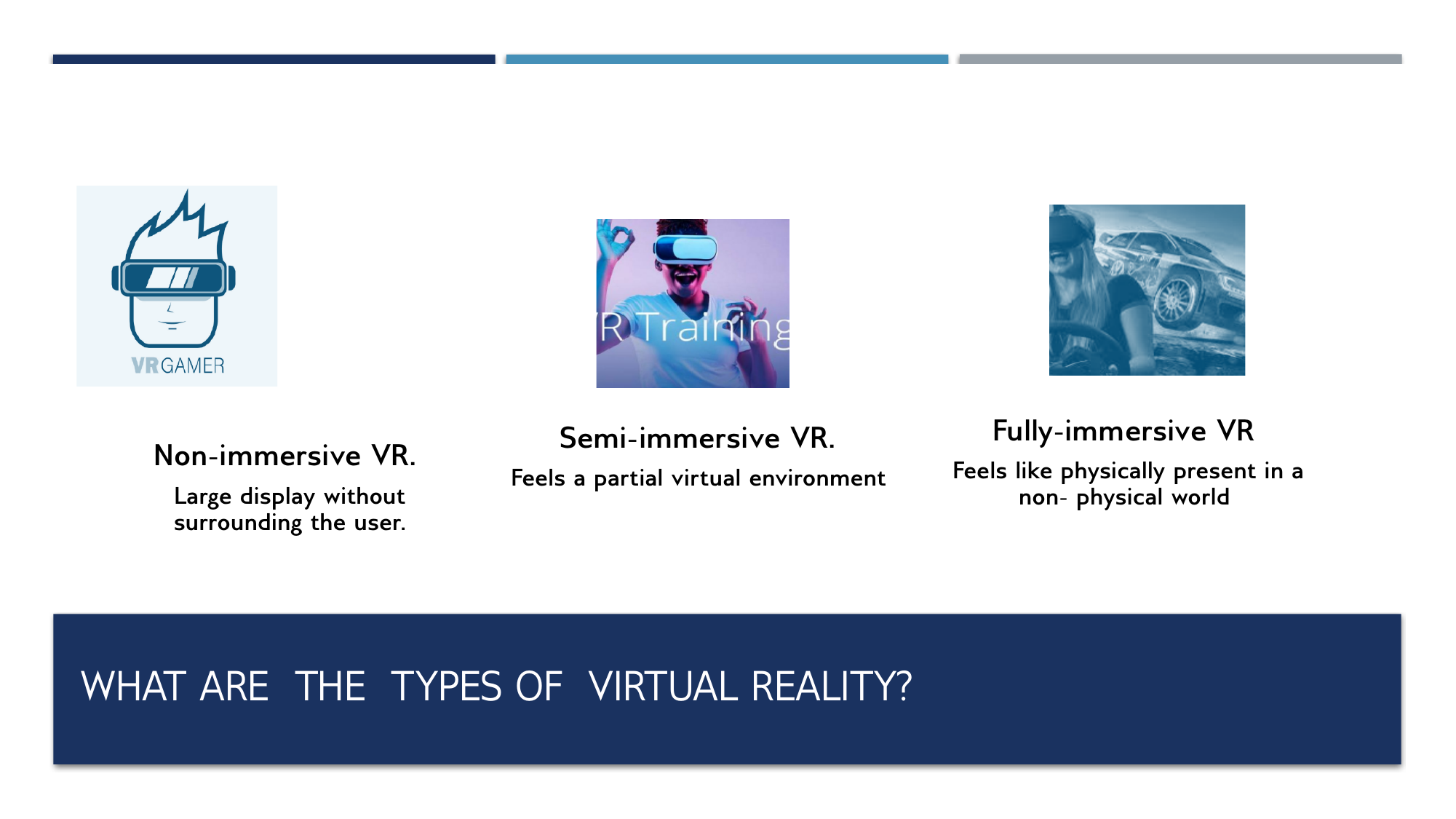

Non-immersive VR.
Large display without surrounding the user.
Semi-immersive VR.
Feels a partial virtual environment
Fully-immersive VR
Feels like physically present in a non- physical world

# What are  the  Types of  virtual reality?